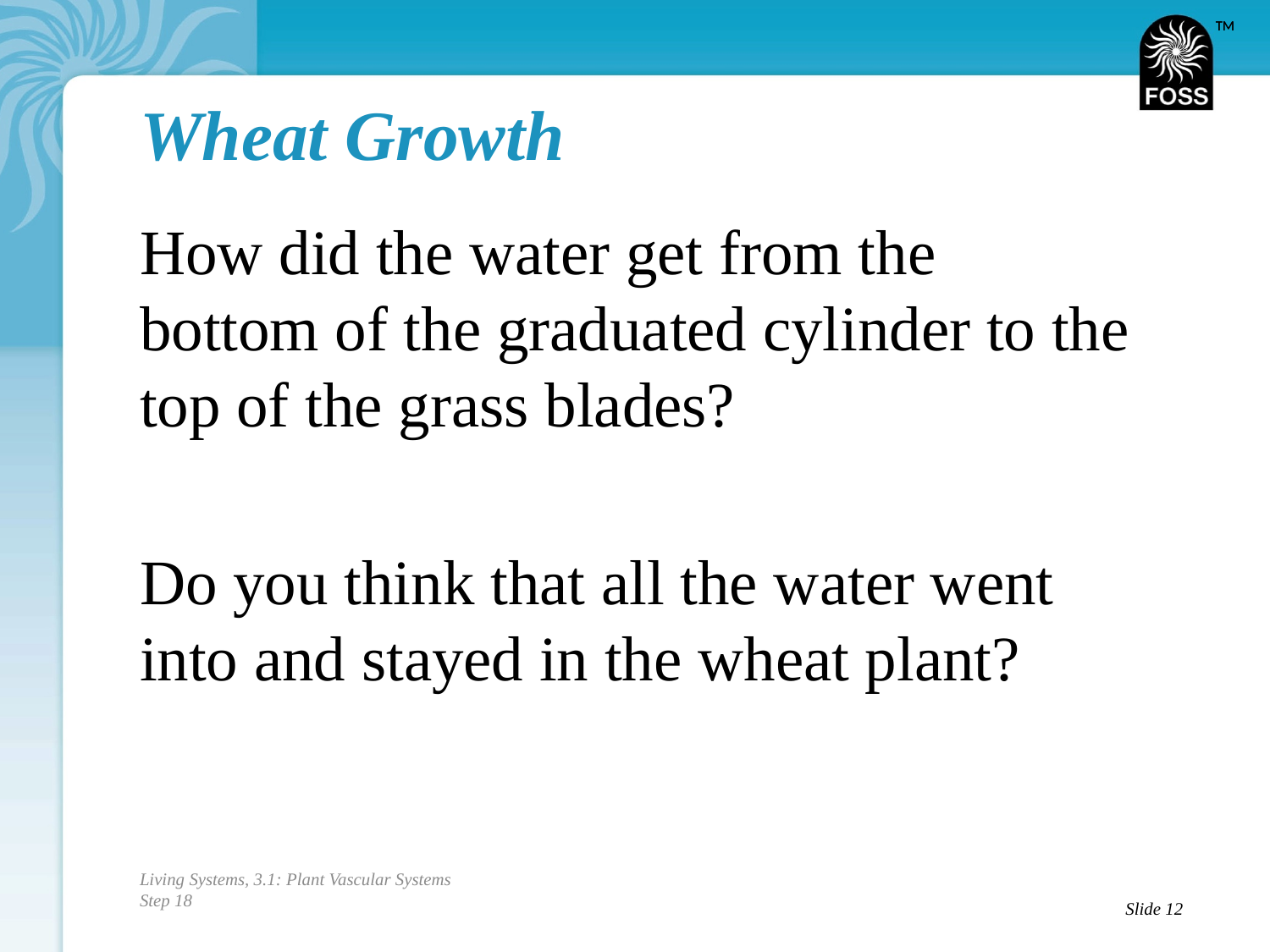

# Wheat Growth
How did the water get from the bottom of the graduated cylinder to the top of the grass blades?

Do you think that all the water went into and stayed in the wheat plant?
Living Systems, 3.1: Plant Vascular Systems
Step 18
Slide 12